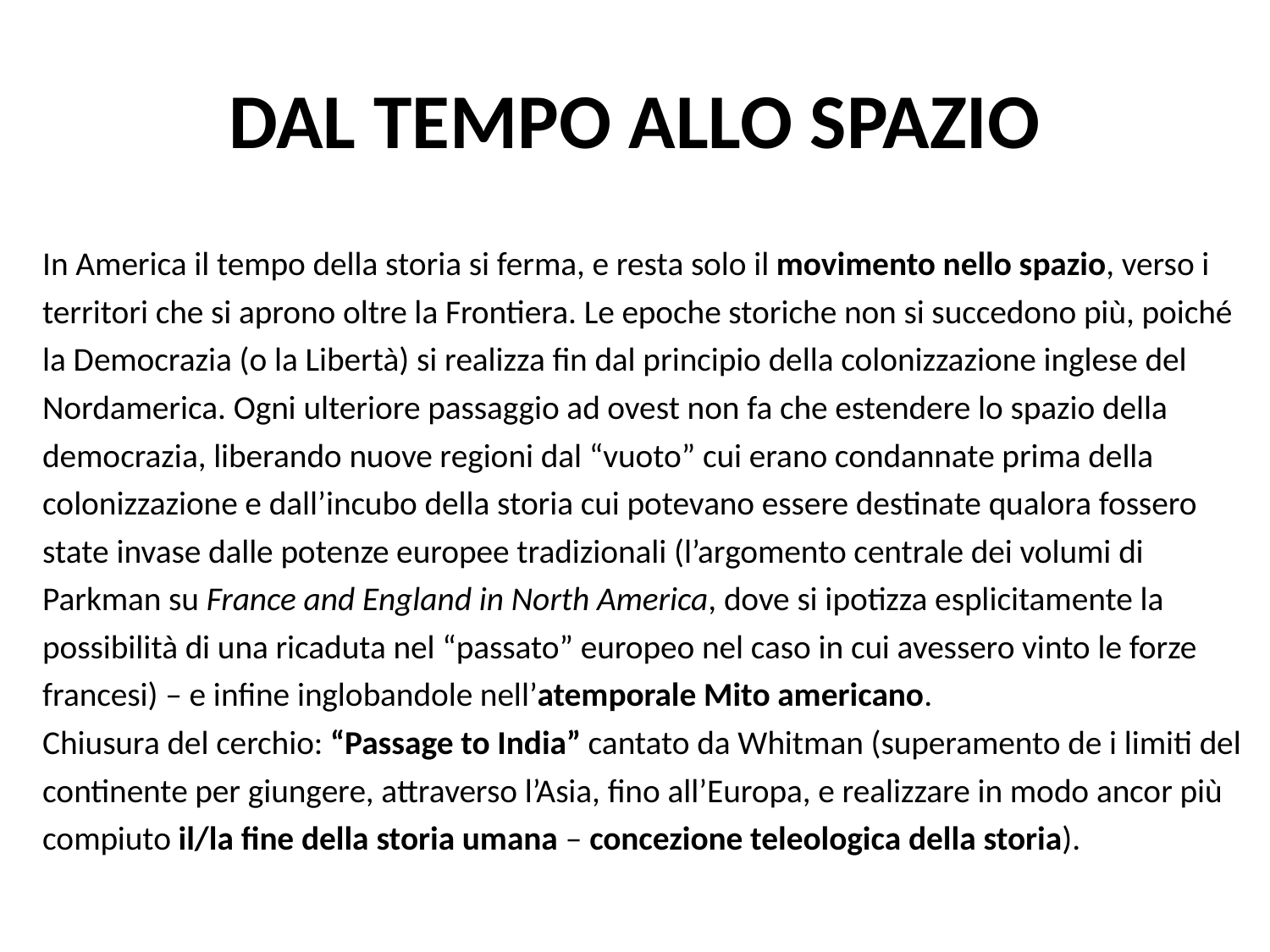

# DAL TEMPO ALLO SPAZIO
In America il tempo della storia si ferma, e resta solo il movimento nello spazio, verso i territori che si aprono oltre la Frontiera. Le epoche storiche non si succedono più, poiché la Democrazia (o la Libertà) si realizza fin dal principio della colonizzazione inglese del Nordamerica. Ogni ulteriore passaggio ad ovest non fa che estendere lo spazio della democrazia, liberando nuove regioni dal “vuoto” cui erano condannate prima della colonizzazione e dall’incubo della storia cui potevano essere destinate qualora fossero state invase dalle potenze europee tradizionali (l’argomento centrale dei volumi di Parkman su France and England in North America, dove si ipotizza esplicitamente la possibilità di una ricaduta nel “passato” europeo nel caso in cui avessero vinto le forze francesi) – e infine inglobandole nell’atemporale Mito americano.
Chiusura del cerchio: “Passage to India” cantato da Whitman (superamento de i limiti del continente per giungere, attraverso l’Asia, fino all’Europa, e realizzare in modo ancor più compiuto il/la fine della storia umana – concezione teleologica della storia).